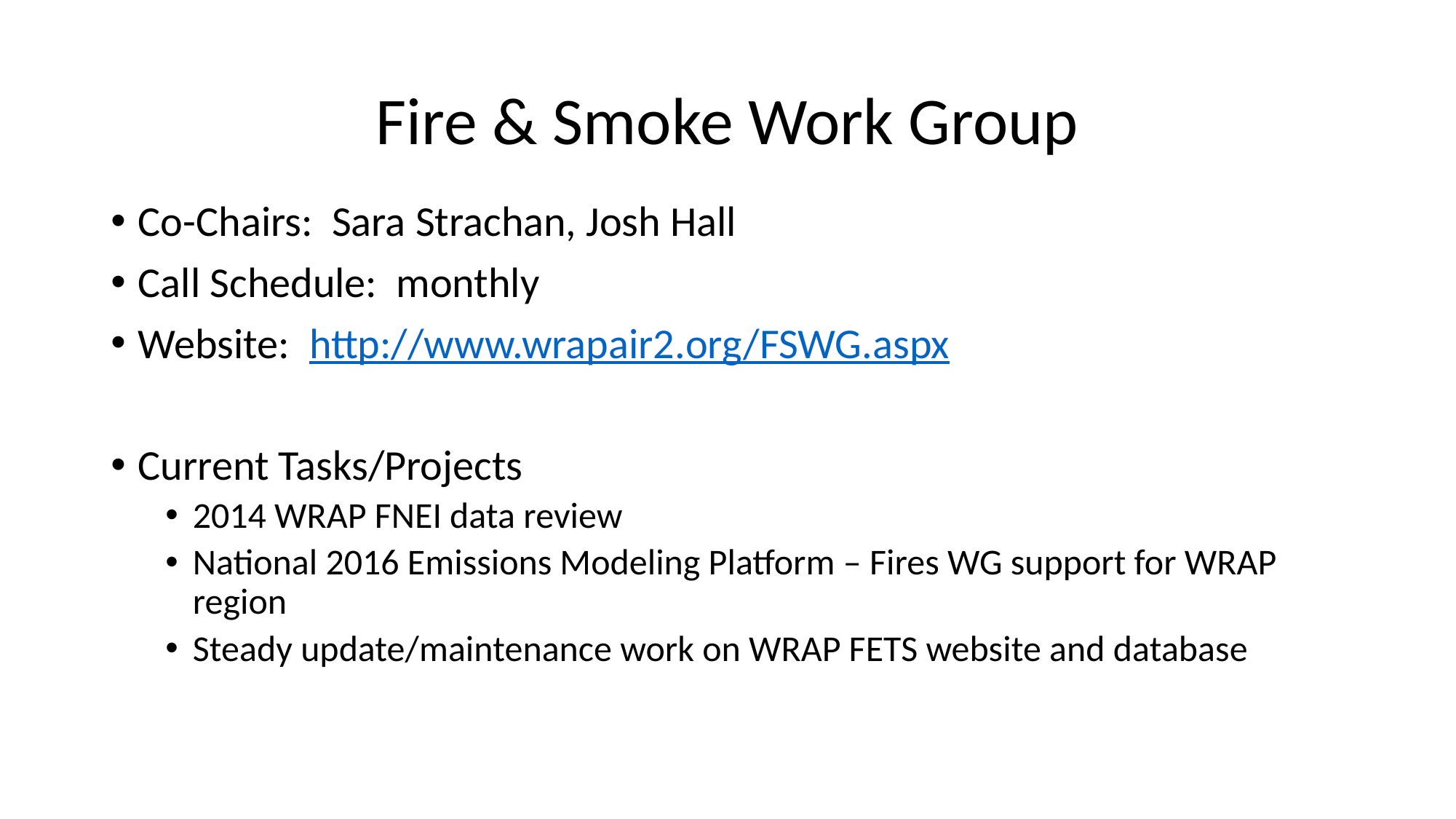

# Fire & Smoke Work Group
Co-Chairs:  Sara Strachan, Josh Hall
Call Schedule:  monthly
Website:  http://www.wrapair2.org/FSWG.aspx

Current Tasks/Projects
2014 WRAP FNEI data review
National 2016 Emissions Modeling Platform – Fires WG support for WRAP region
Steady update/maintenance work on WRAP FETS website and database